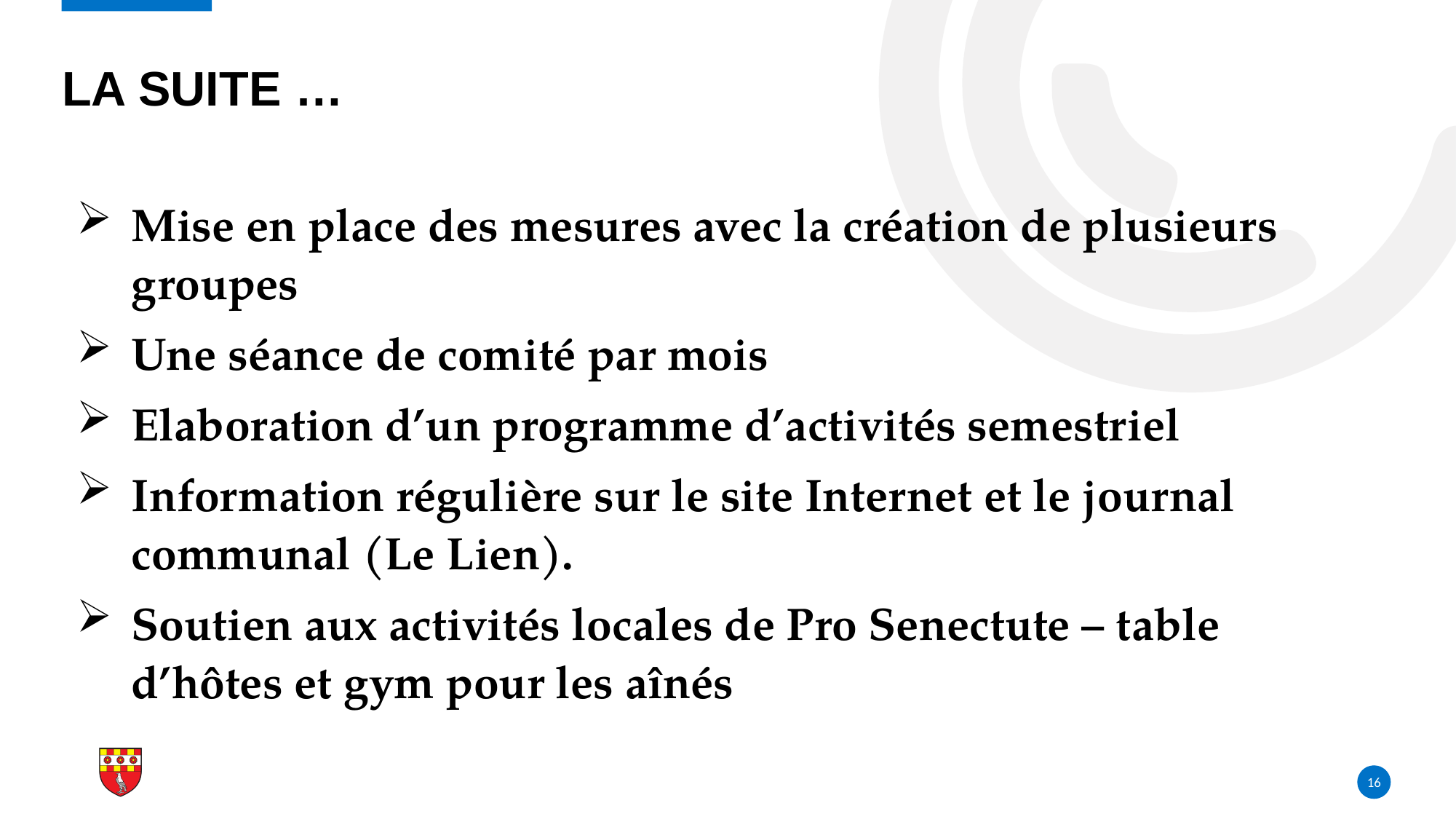

# La suite …
Mise en place des mesures avec la création de plusieurs groupes
Une séance de comité par mois
Elaboration d’un programme d’activités semestriel
Information régulière sur le site Internet et le journal communal (Le Lien).
Soutien aux activités locales de Pro Senectute – table d’hôtes et gym pour les aînés
16